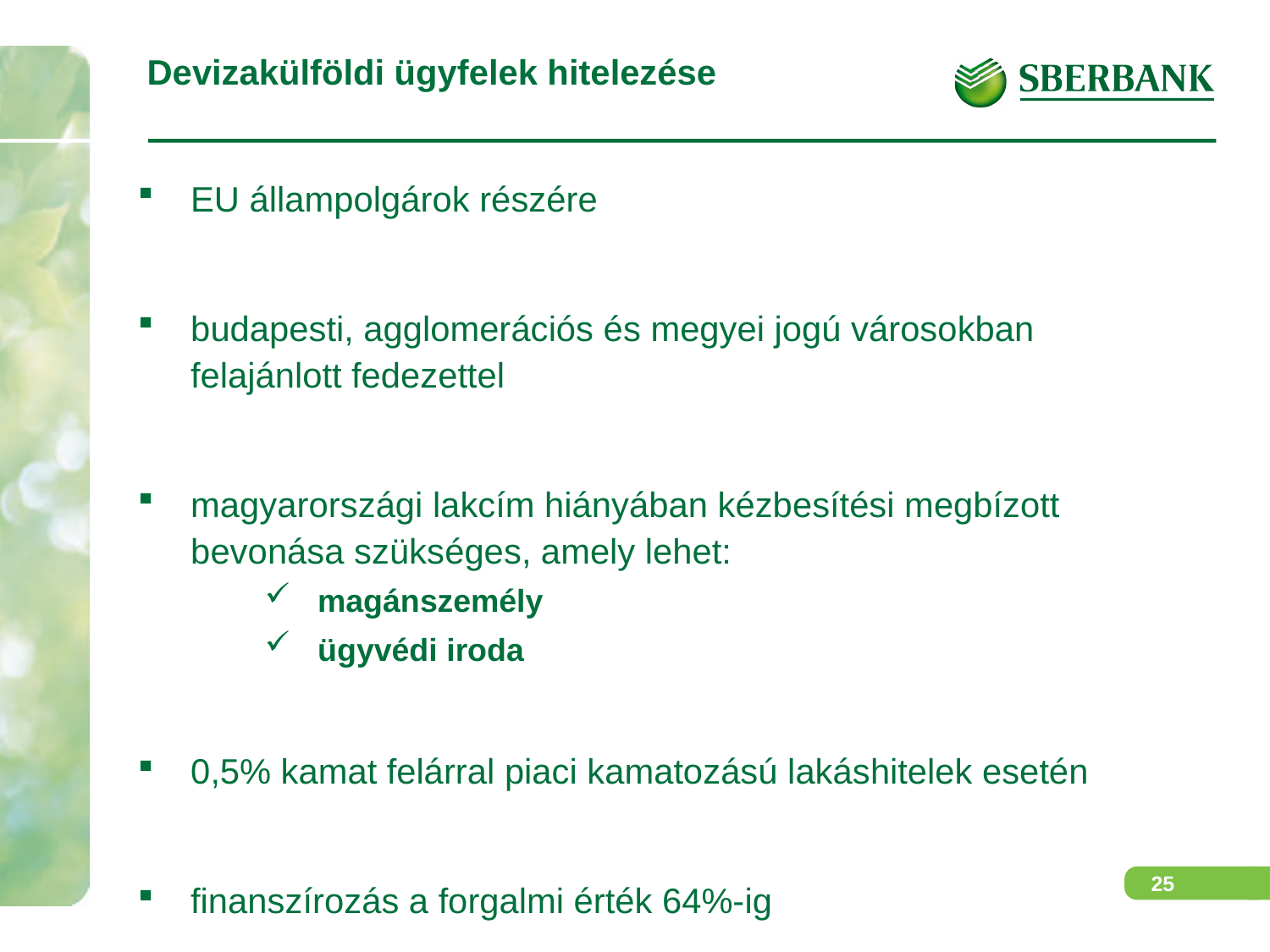

# Devizakülföldi ügyfelek hitelezése
EU állampolgárok részére

budapesti, agglomerációs és megyei jogú városokban felajánlott fedezettel

magyarországi lakcím hiányában kézbesítési megbízott bevonása szükséges, amely lehet:
magánszemély
ügyvédi iroda

0,5% kamat felárral piaci kamatozású lakáshitelek esetén

finanszírozás a forgalmi érték 64%-ig